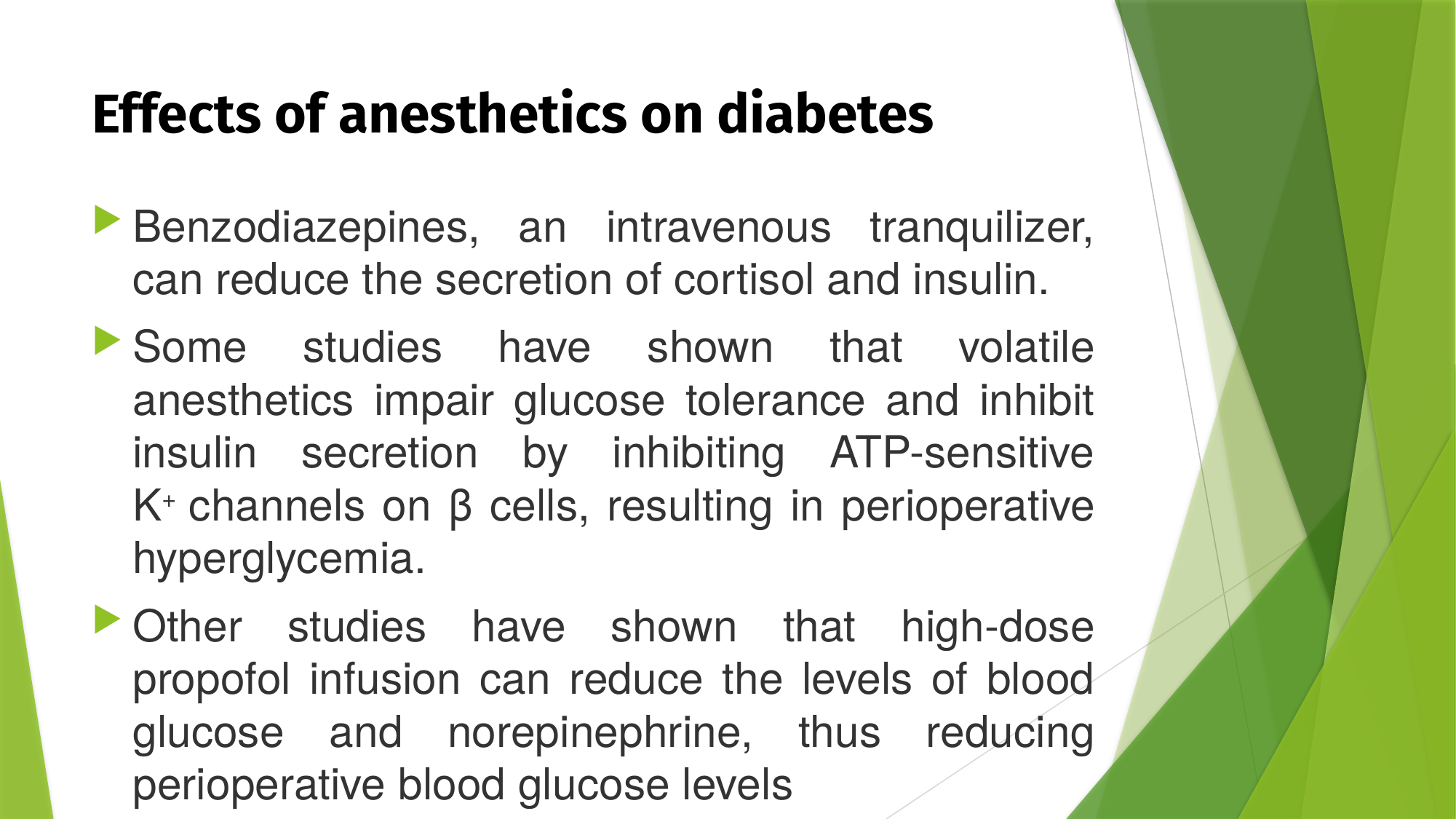

# Effects of anesthetics on diabetes
Benzodiazepines, an intravenous tranquilizer, can reduce the secretion of cortisol and insulin.
Some studies have shown that volatile anesthetics impair glucose tolerance and inhibit insulin secretion by inhibiting ATP-sensitive K+ channels on β cells, resulting in perioperative hyperglycemia.
Other studies have shown that high-dose propofol infusion can reduce the levels of blood glucose and norepinephrine, thus reducing perioperative blood glucose levels